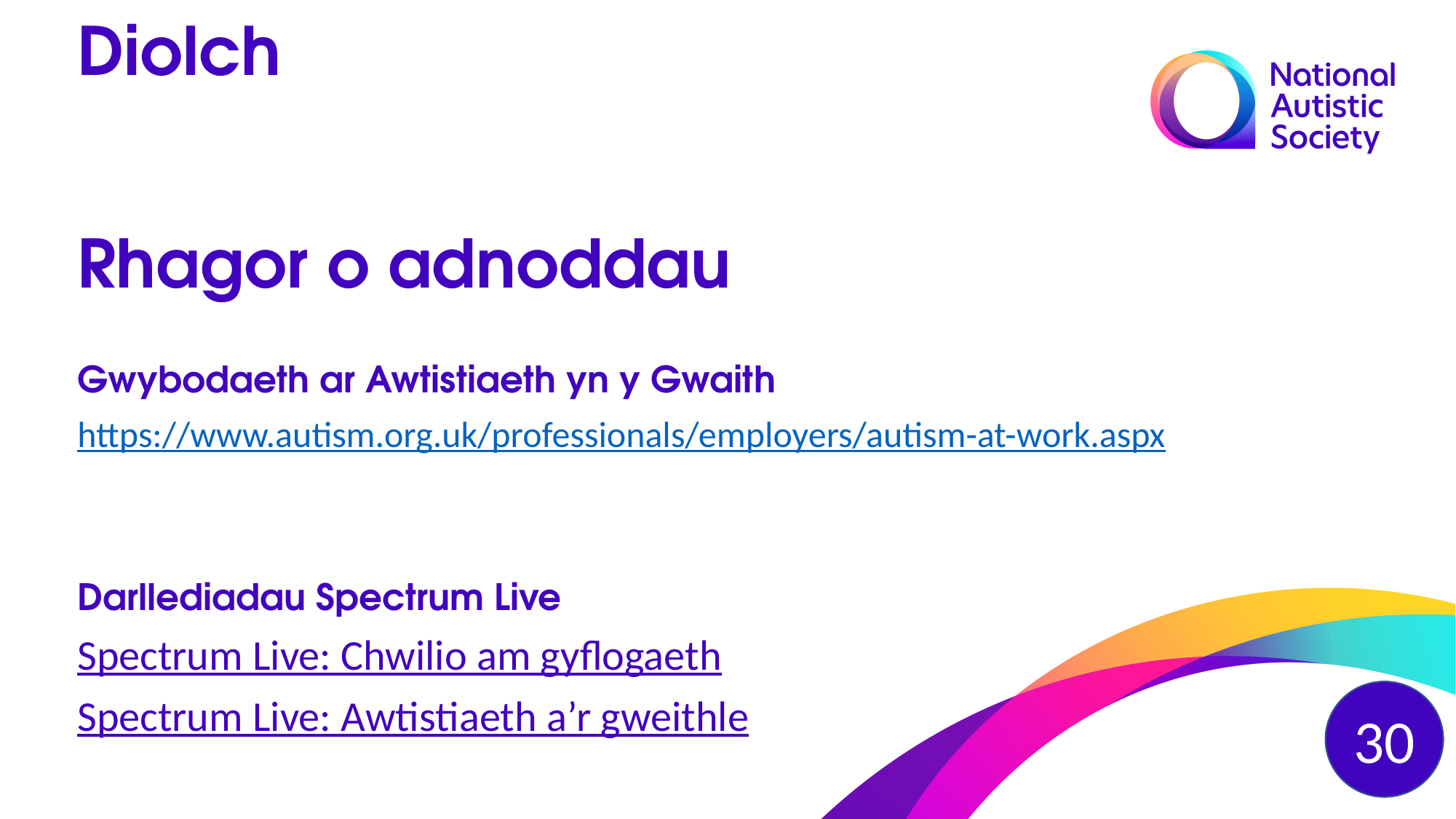

Diolch
Rhagor o adnoddau
Gwybodaeth ar Awtistiaeth yn y Gwaith
https://www.autism.org.uk/professionals/employers/autism-at-work.aspx

Darllediadau Spectrum Live
Spectrum Live: Chwilio am gyflogaeth
Spectrum Live: Awtistiaeth a’r gweithle
30